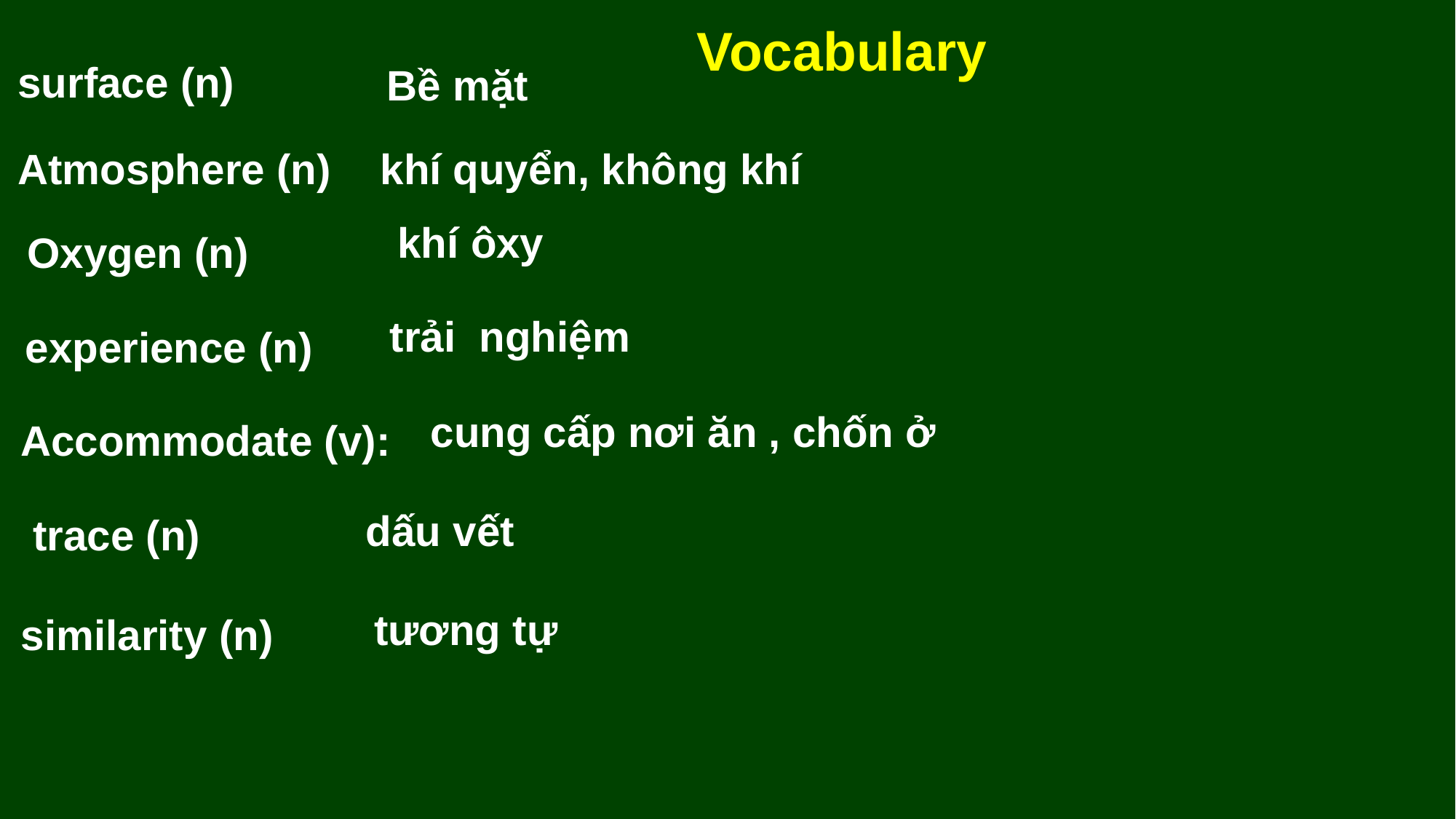

Vocabulary
surface (n)
Bề mặt
Atmosphere (n)

khí quyển, không khí

khí ôxy

Oxygen (n)

trải  nghiệm

experience (n)

cung cấp nơi ăn , chốn ở

Accommodate (v):

dấu vết

trace (n)

tương tự
similarity (n)